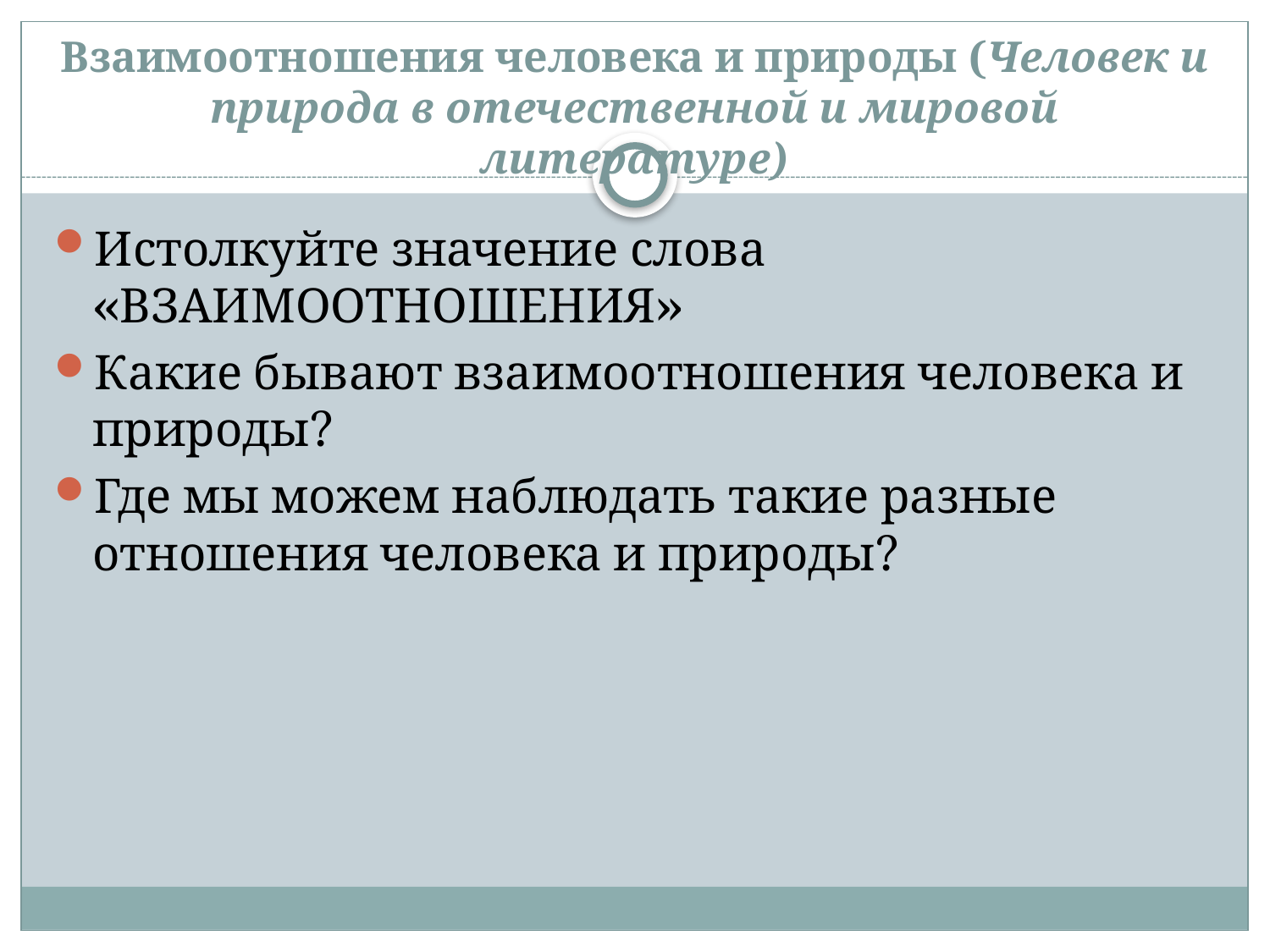

# Взаимоотношения человека и природы (Человек и природа в отечественной и мировой литературе)
Истолкуйте значение слова «ВЗАИМООТНОШЕНИЯ»
Какие бывают взаимоотношения человека и природы?
Где мы можем наблюдать такие разные отношения человека и природы?